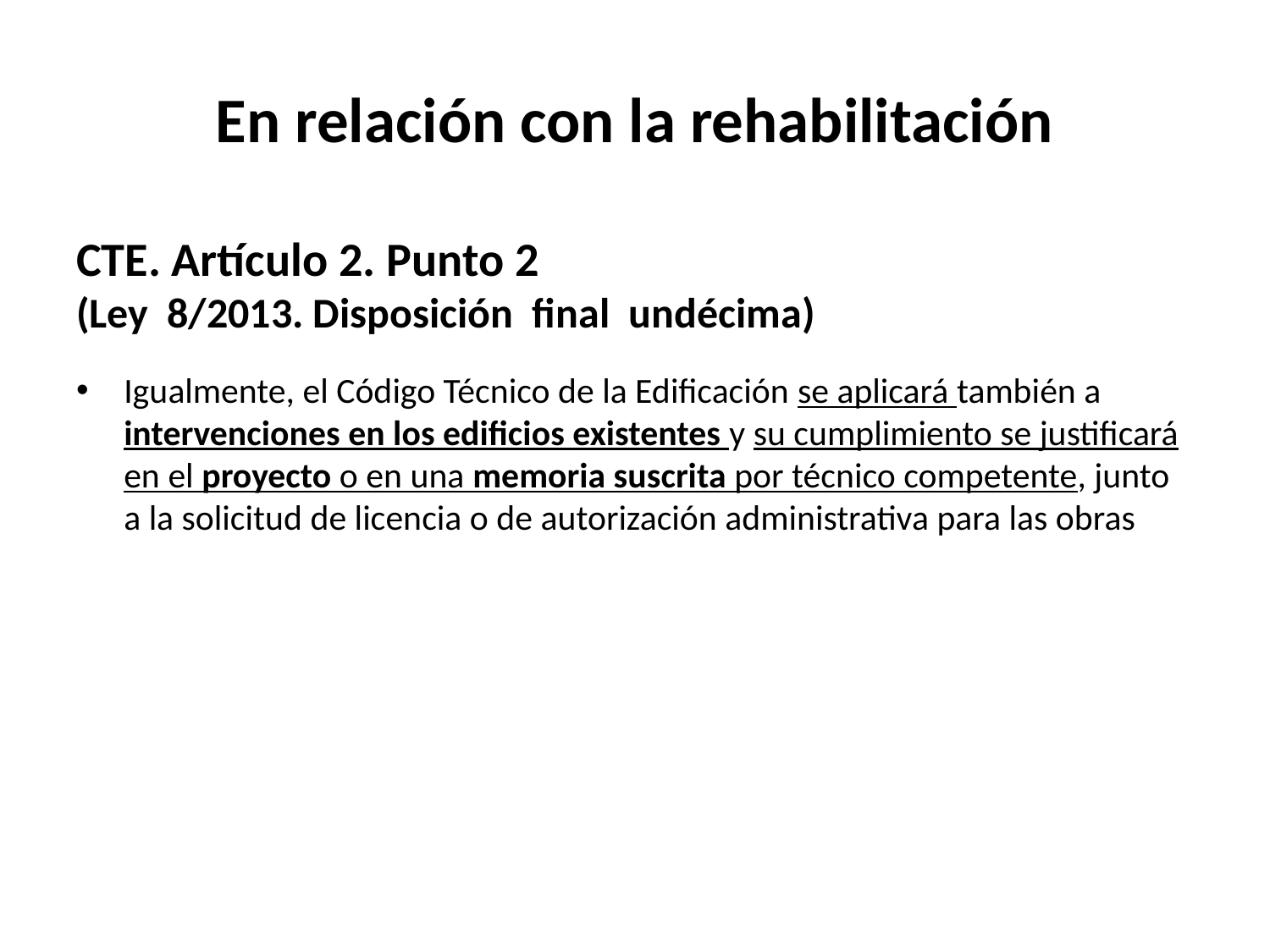

# En relación con la rehabilitación
CTE. Artículo 2. Punto 2
(Ley  8/2013. Disposición  final  undécima)
Igualmente, el Código Técnico de la Edificación se aplicará también a intervenciones en los edificios existentes y su cumplimiento se justificará en el proyecto o en una memoria suscrita por técnico competente, junto a la solicitud de licencia o de autorización administrativa para las obras